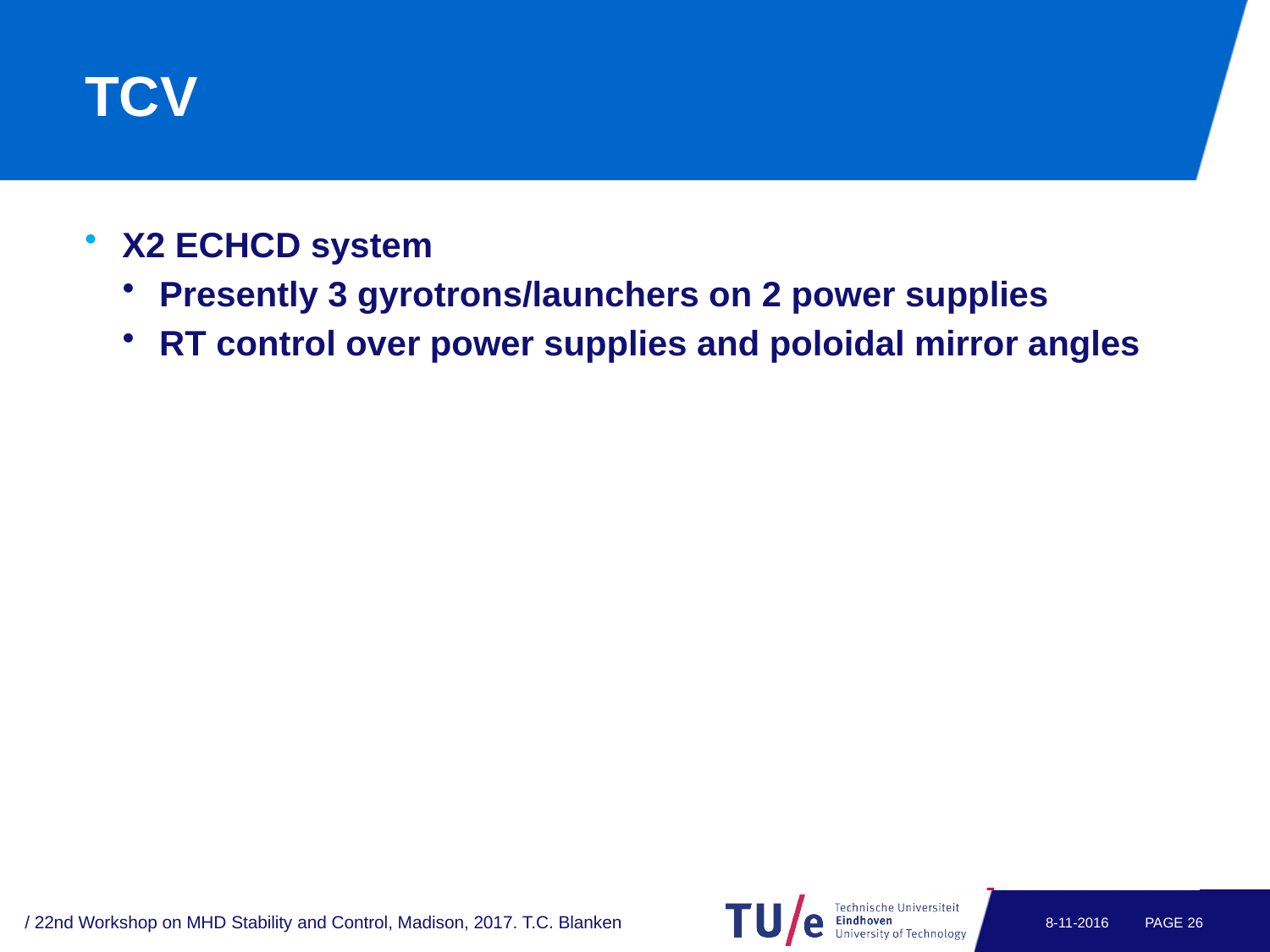

# TCV
X2 ECHCD system
Presently 3 gyrotrons/launchers on 2 power supplies
RT control over power supplies and poloidal mirror angles
/ 22nd Workshop on MHD Stability and Control, Madison, 2017. T.C. Blanken
8-11-2016
PAGE 26